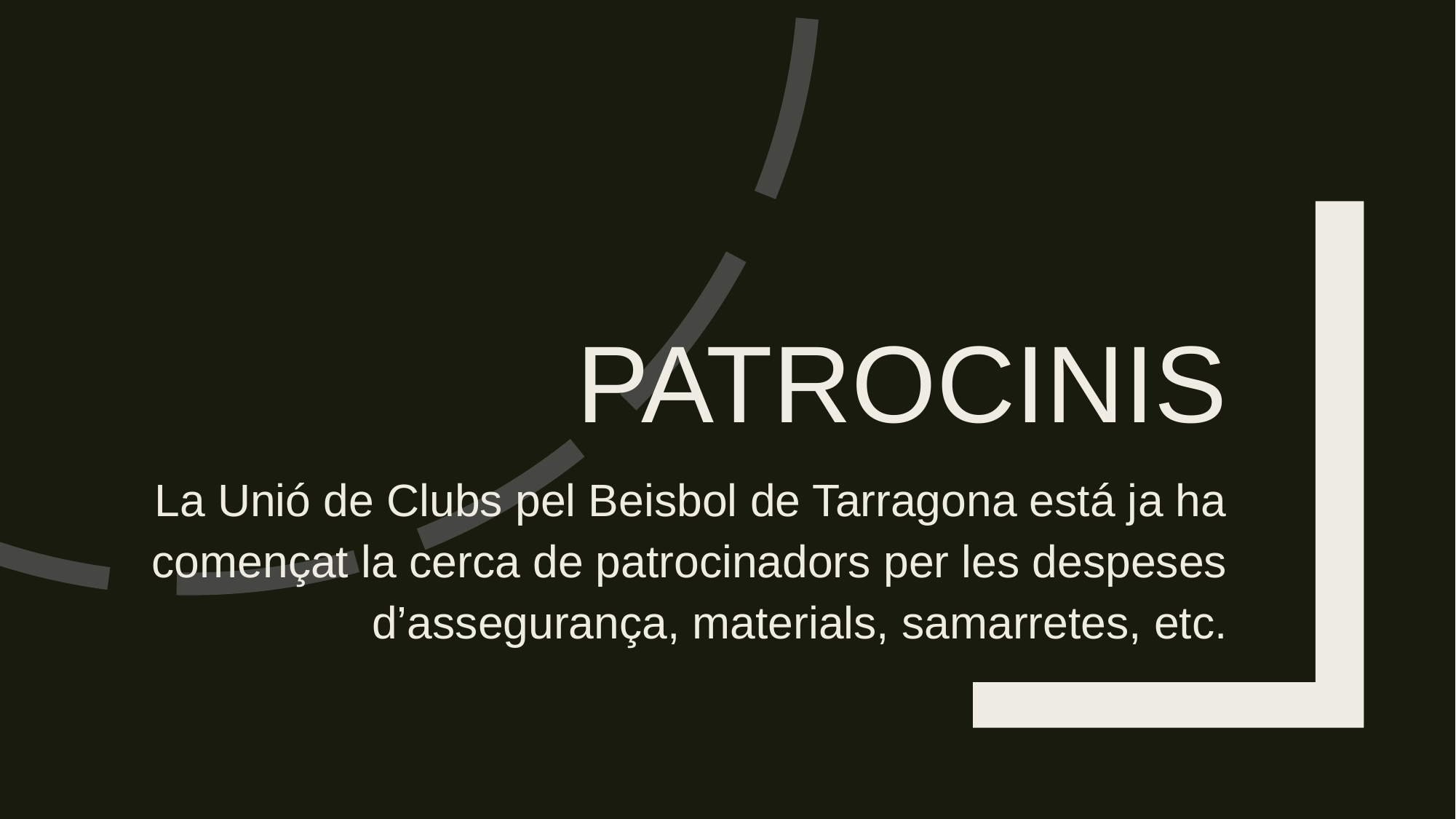

# patrocinis
La Unió de Clubs pel Beisbol de Tarragona está ja ha començat la cerca de patrocinadors per les despeses d’assegurança, materials, samarretes, etc.